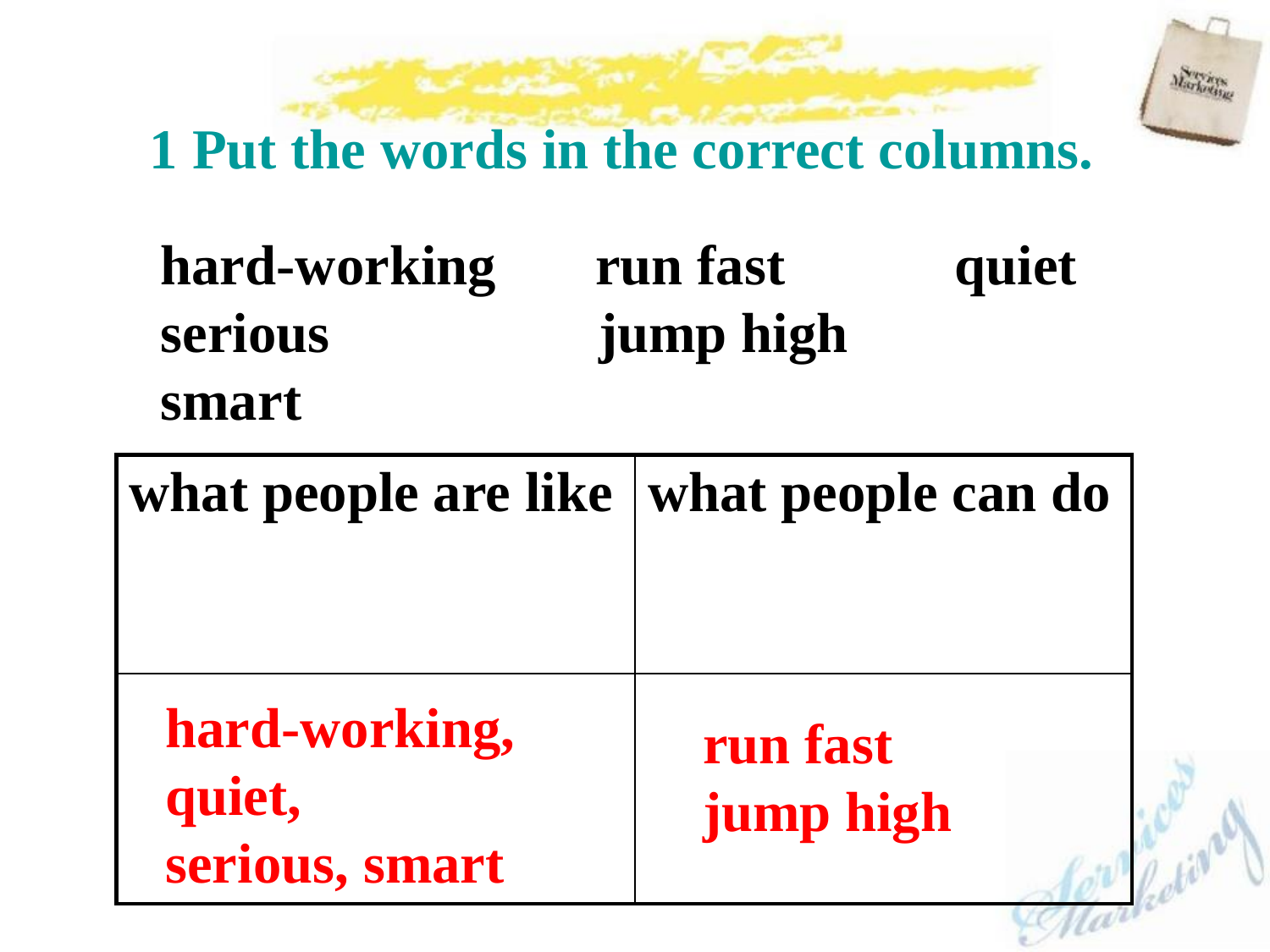

1 Put the words in the correct columns.
hard-working       run fast            quiet
serious                   jump high       smart
| what people are like | what people can do |
| --- | --- |
|  |  |
hard-working,
quiet,
serious, smart
run fast
jump high